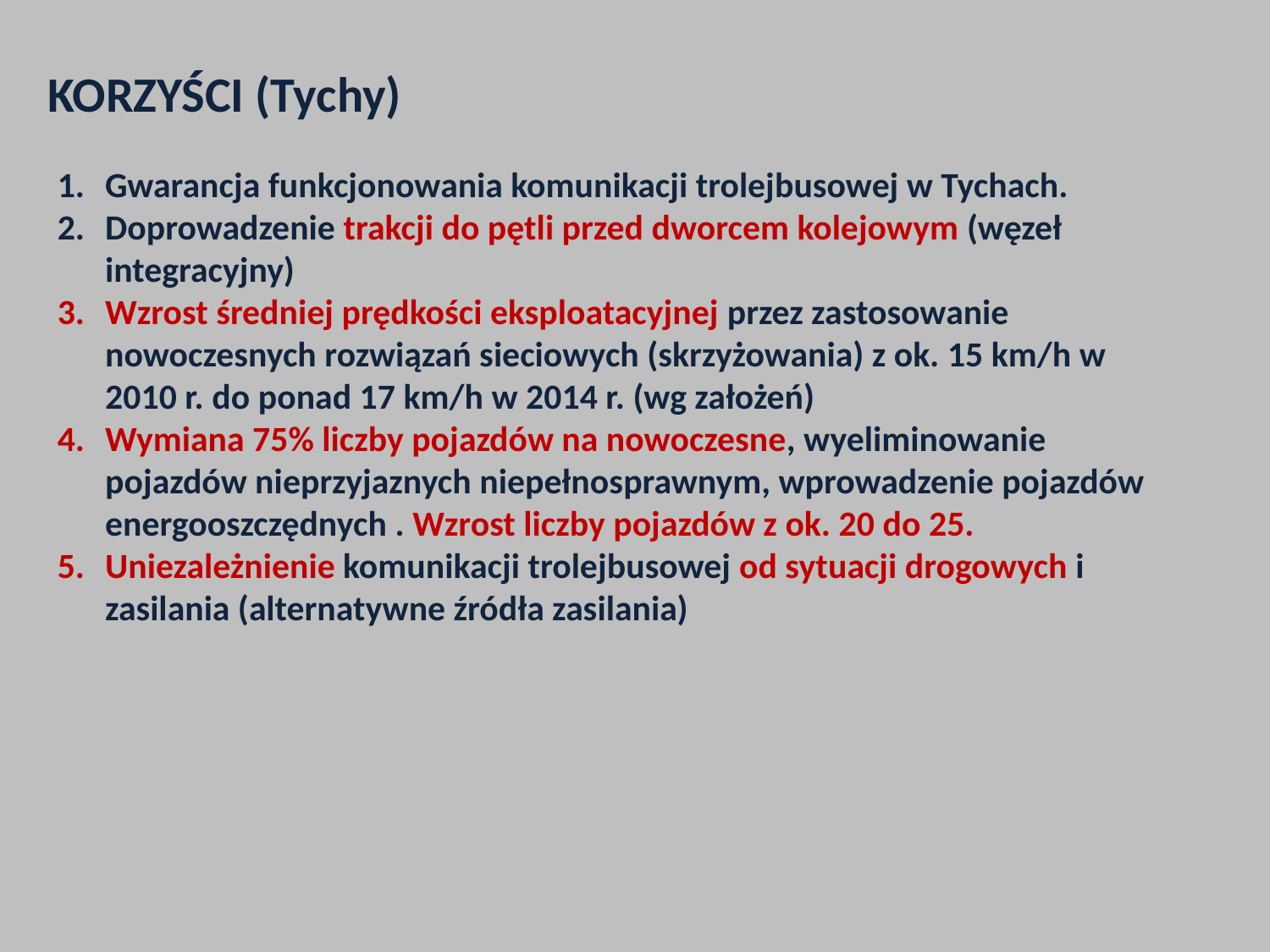

# KORZYŚCI (Tychy)
Gwarancja funkcjonowania komunikacji trolejbusowej w Tychach.
Doprowadzenie trakcji do pętli przed dworcem kolejowym (węzeł integracyjny)
Wzrost średniej prędkości eksploatacyjnej przez zastosowanie nowoczesnych rozwiązań sieciowych (skrzyżowania) z ok. 15 km/h w 2010 r. do ponad 17 km/h w 2014 r. (wg założeń)
Wymiana 75% liczby pojazdów na nowoczesne, wyeliminowanie pojazdów nieprzyjaznych niepełnosprawnym, wprowadzenie pojazdów energooszczędnych . Wzrost liczby pojazdów z ok. 20 do 25.
Uniezależnienie komunikacji trolejbusowej od sytuacji drogowych i zasilania (alternatywne źródła zasilania)